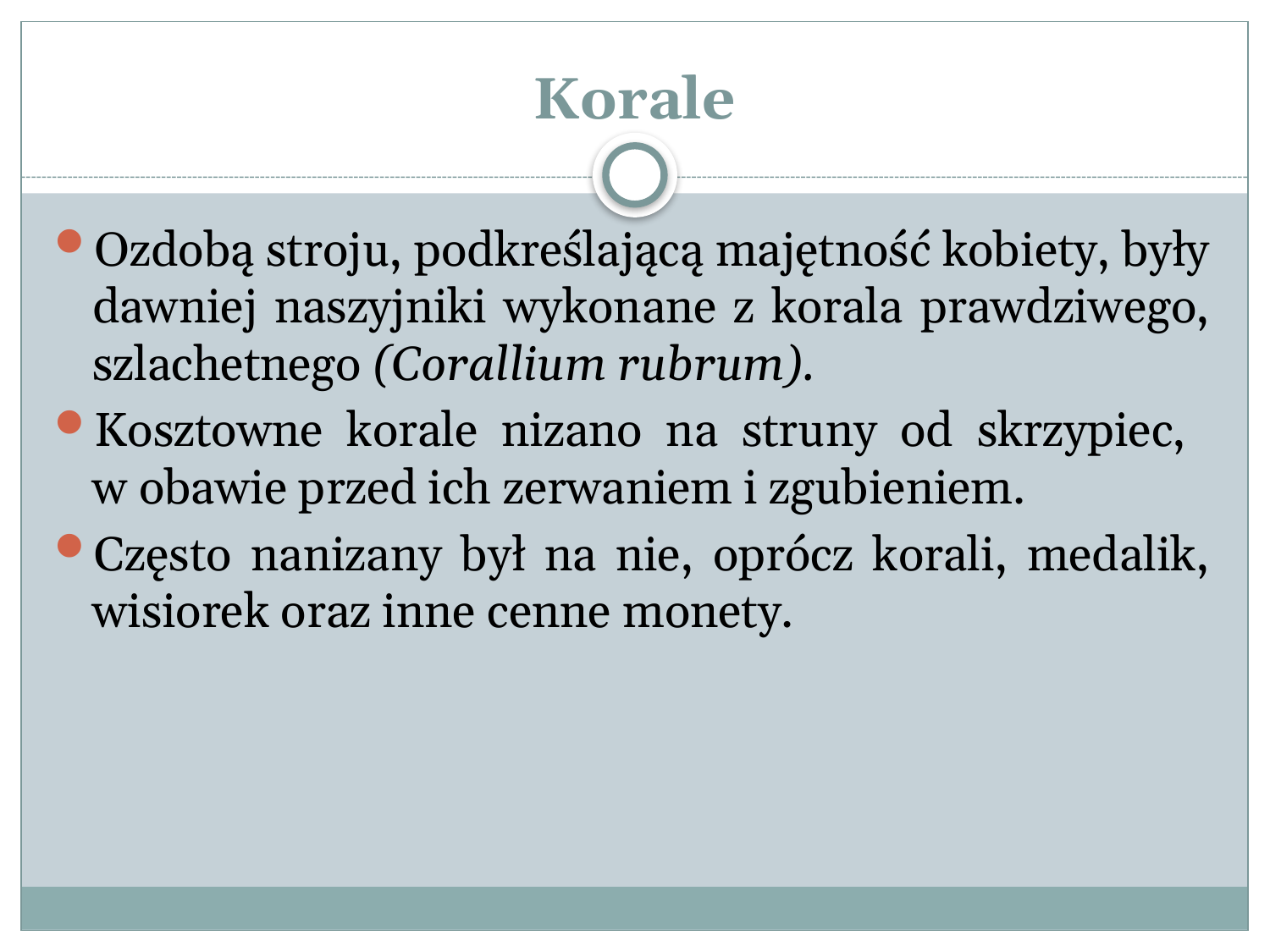

# Korale
Ozdobą stroju, podkreślającą majętność kobiety, były dawniej naszyjniki wykonane z korala prawdziwego, szlachetnego (Corallium rubrum).
Kosztowne korale nizano na struny od skrzypiec,
w obawie przed ich zerwaniem i zgubieniem.
Często nanizany był na nie, oprócz korali, medalik, wisiorek oraz inne cenne monety.